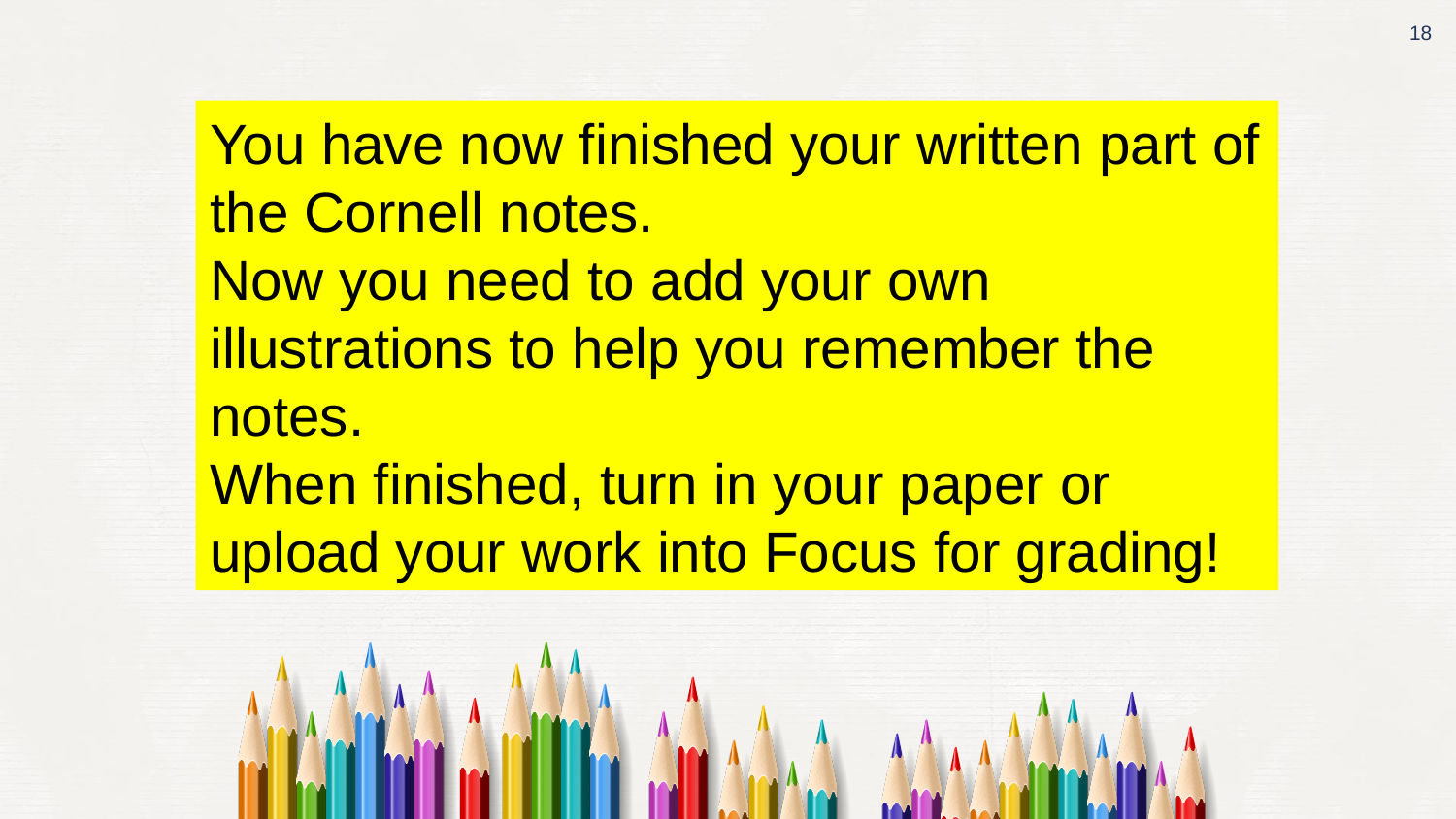

18
You have now finished your written part of the Cornell notes.
Now you need to add your own illustrations to help you remember the notes.
When finished, turn in your paper or upload your work into Focus for grading!